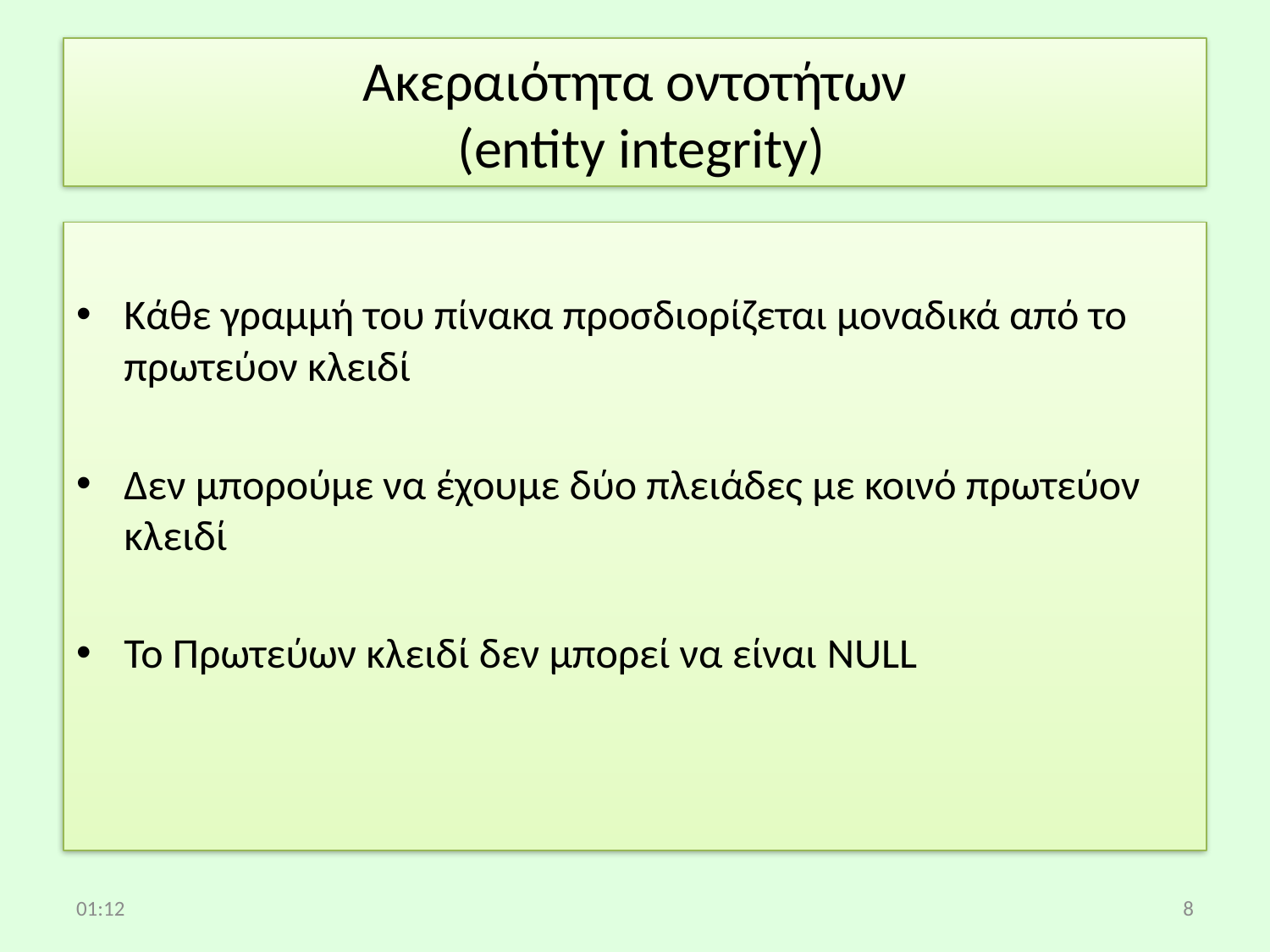

# Ακεραιότητα οντοτήτων (entity integrity)

Κάθε γραμμή του πίνακα προσδιορίζεται μοναδικά από το πρωτεύον κλειδί

Δεν μπορούμε να έχουμε δύο πλειάδες με κοινό πρωτεύον κλειδί

Το Πρωτεύων κλειδί δεν μπορεί να είναι NULL

01:12

8